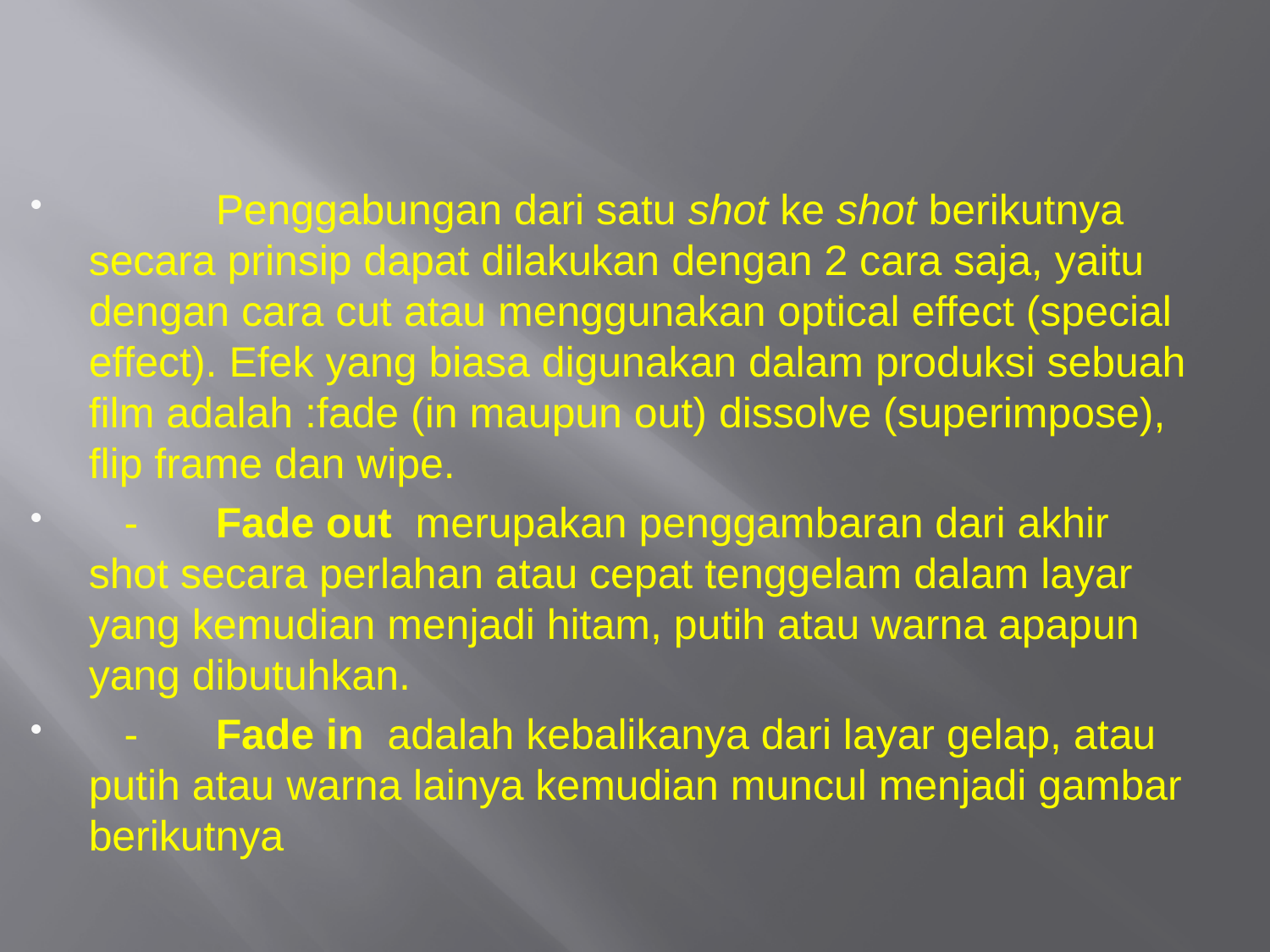

#
	Penggabungan dari satu shot ke shot berikutnya secara prinsip dapat dilakukan dengan 2 cara saja, yaitu dengan cara cut atau menggunakan optical effect (special effect). Efek yang biasa digunakan dalam produksi sebuah film adalah :fade (in maupun out) dissolve (superimpose), flip frame dan wipe.
   -	Fade out  merupakan penggambaran dari akhir shot secara perlahan atau cepat tenggelam dalam layar yang kemudian menjadi hitam, putih atau warna apapun yang dibutuhkan.
   -	Fade in  adalah kebalikanya dari layar gelap, atau putih atau warna lainya kemudian muncul menjadi gambar berikutnya